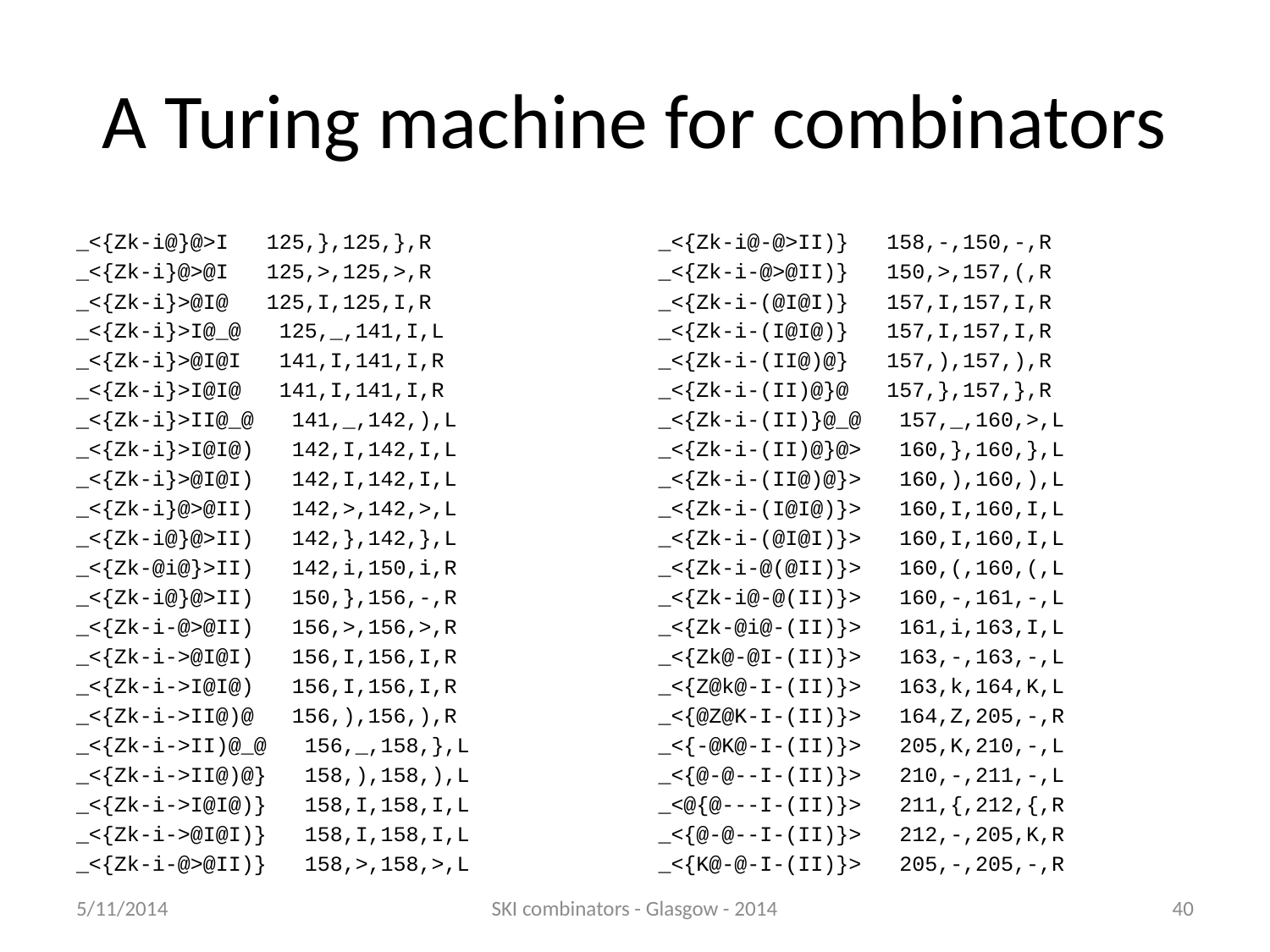

# A Turing machine for combinators
_<{Zk-i@}@>I   125,},125,},R
_<{Zk-i}@>@I   125,>,125,>,R
_<{Zk-i}>@I@   125,I,125,I,R
_<{Zk-i}>I@_@   125,_,141,I,L
_<{Zk-i}>@I@I   141,I,141,I,R
_<{Zk-i}>I@I@   141,I,141,I,R
_<{Zk-i}>II@_@   141,_,142,),L
_<{Zk-i}>I@I@)   142,I,142,I,L
_<{Zk-i}>@I@I)   142,I,142,I,L
_<{Zk-i}@>@II)   142,>,142,>,L
_<{Zk-i@}@>II)   142,},142,},L
_<{Zk-@i@}>II)   142,i,150,i,R
_<{Zk-i@}@>II)   150,},156,-,R
_<{Zk-i-@>@II)   156,>,156,>,R
_<{Zk-i->@I@I)   156,I,156,I,R
_<{Zk-i->I@I@)   156,I,156,I,R
_<{Zk-i->II@)@   156,),156,),R
_<{Zk-i->II)@_@   156,_,158,},L
_<{Zk-i->II@)@}   158,),158,),L
_<{Zk-i->I@I@)}   158,I,158,I,L
_<{Zk-i->@I@I)}   158,I,158,I,L
_<{Zk-i-@>@II)}   158,>,158,>,L
_<{Zk-i@-@>II)}   158,-,150,-,R
_<{Zk-i-@>@II)}   150,>,157,(,R
_<{Zk-i-(@I@I)}   157,I,157,I,R
_<{Zk-i-(I@I@)}   157,I,157,I,R
_<{Zk-i-(II@)@}   157,),157,),R
_<{Zk-i-(II)@}@   157,},157,},R
_<{Zk-i-(II)}@_@   157,_,160,>,L
_<{Zk-i-(II)@}@>   160,},160,},L
_<{Zk-i-(II@)@}>   160,),160,),L
_<{Zk-i-(I@I@)}>   160,I,160,I,L
_<{Zk-i-(@I@I)}>   160,I,160,I,L
_<{Zk-i-@(@II)}>   160,(,160,(,L
_<{Zk-i@-@(II)}>   160,-,161,-,L
_<{Zk-@i@-(II)}>   161,i,163,I,L
_<{Zk@-@I-(II)}>   163,-,163,-,L
_<{Z@k@-I-(II)}>   163,k,164,K,L
_<{@Z@K-I-(II)}>   164,Z,205,-,R
_<{-@K@-I-(II)}>   205,K,210,-,L
_<{@-@--I-(II)}>   210,-,211,-,L
_<@{@---I-(II)}>   211,{,212,{,R
_<{@-@--I-(II)}>   212,-,205,K,R
_<{K@-@-I-(II)}>   205,-,205,-,R
5/11/2014
SKI combinators - Glasgow - 2014
40